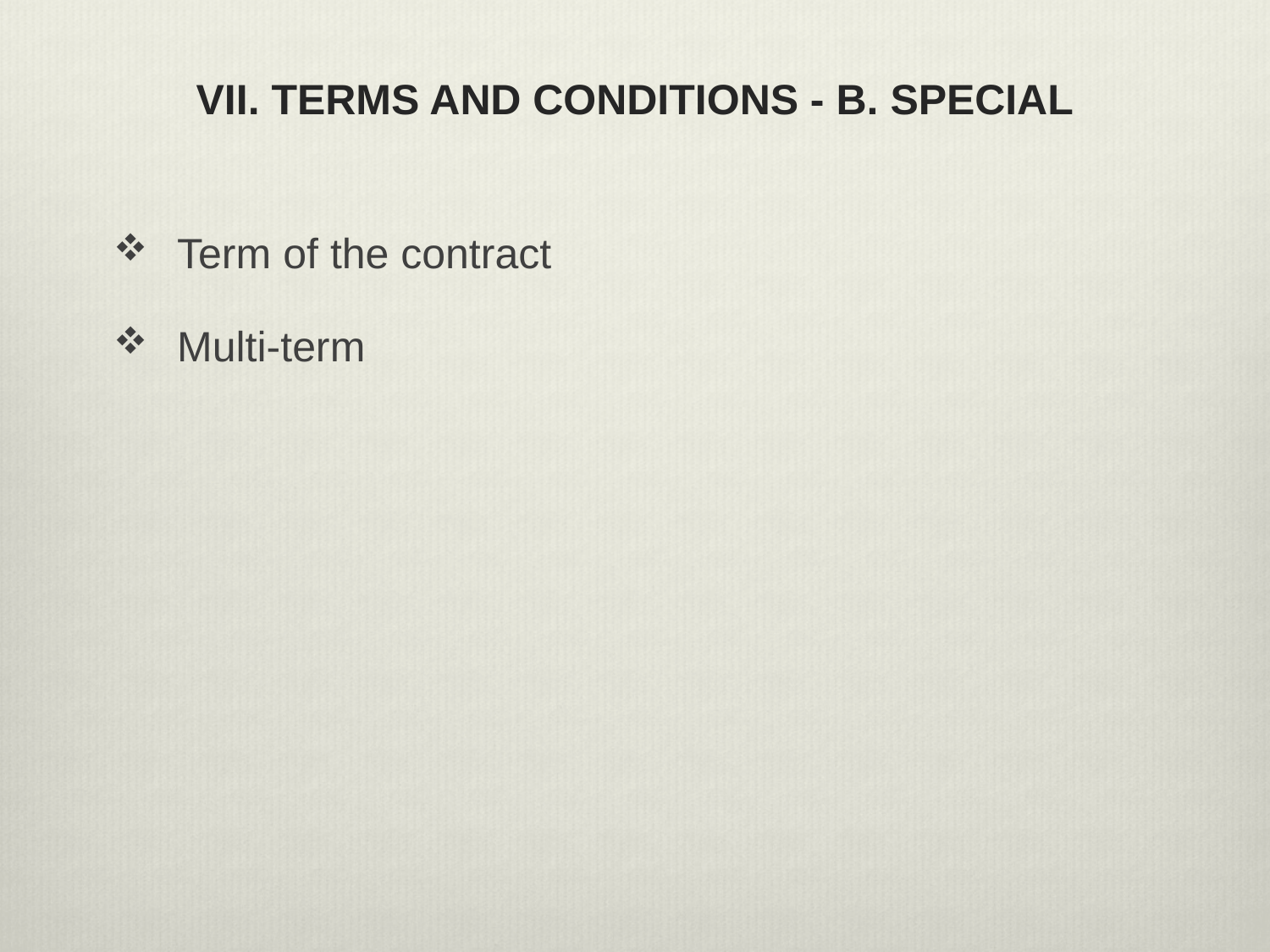

# VII. TERMS AND CONDITIONS - B. SPECIAL
Term of the contract
Multi-term